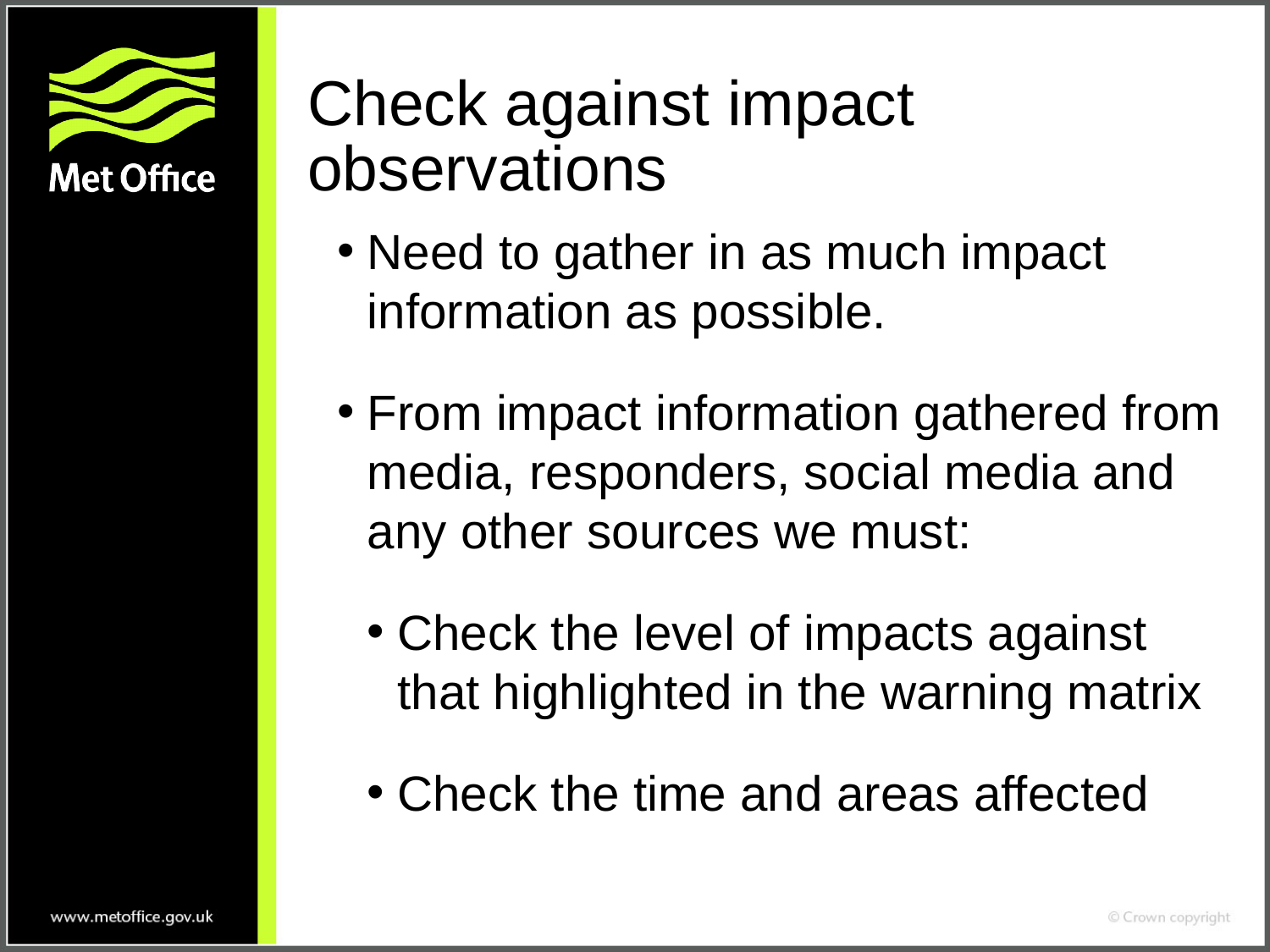

# Check against impact observations
Need to gather in as much impact information as possible.
From impact information gathered from media, responders, social media and any other sources we must:
Check the level of impacts against that highlighted in the warning matrix
Check the time and areas affected